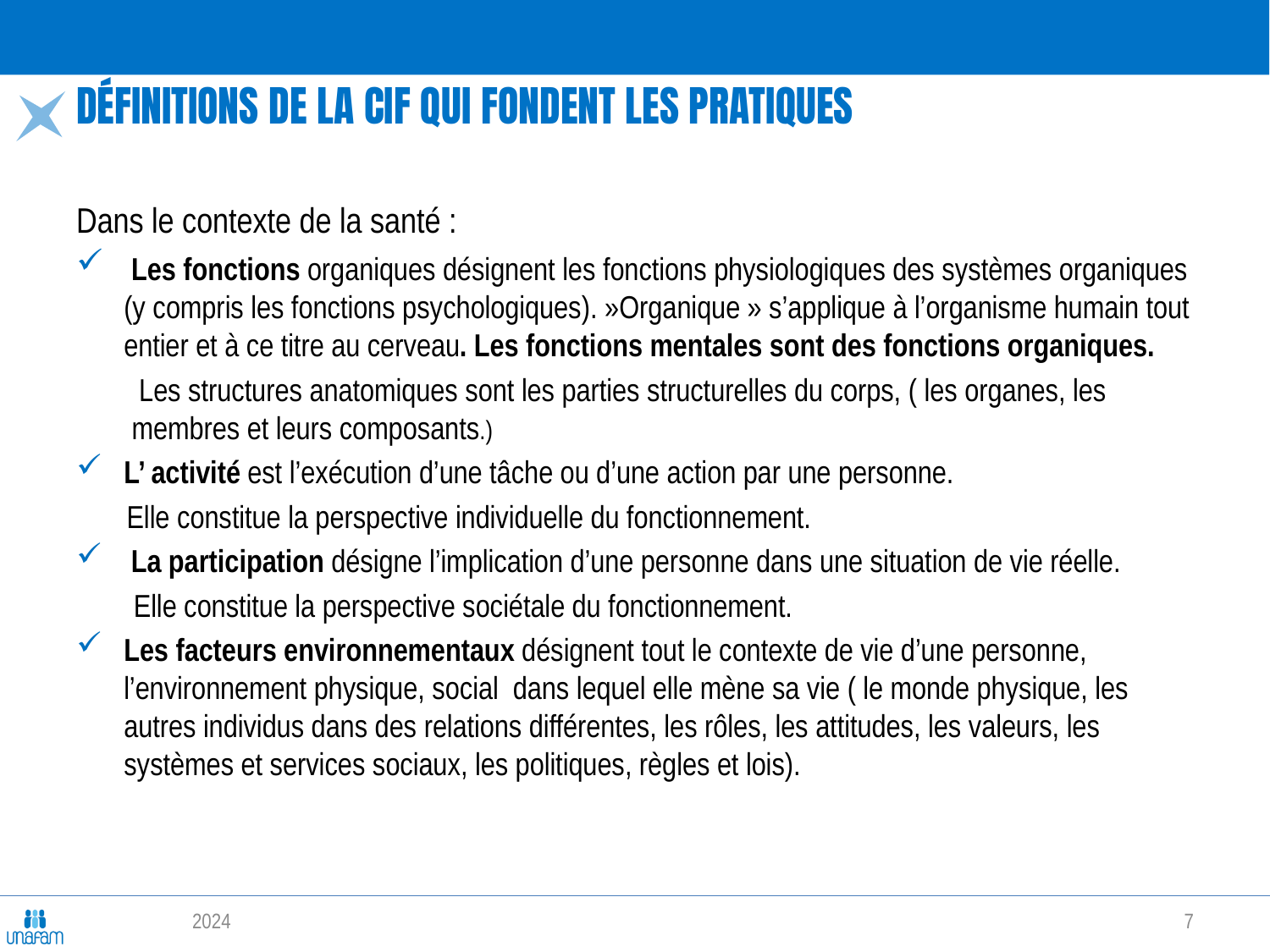

# Définitions de la CIF qui fondent les pratiques
Dans le contexte de la santé :
 Les fonctions organiques désignent les fonctions physiologiques des systèmes organiques (y compris les fonctions psychologiques). »Organique » s’applique à l’organisme humain tout entier et à ce titre au cerveau. Les fonctions mentales sont des fonctions organiques.
 Les structures anatomiques sont les parties structurelles du corps, ( les organes, les membres et leurs composants.)
L’ activité est l’exécution d’une tâche ou d’une action par une personne.
       Elle constitue la perspective individuelle du fonctionnement.
 La participation désigne l’implication d’une personne dans une situation de vie réelle.
        Elle constitue la perspective sociétale du fonctionnement.
Les facteurs environnementaux désignent tout le contexte de vie d’une personne, l’environnement physique, social  dans lequel elle mène sa vie ( le monde physique, les autres individus dans des relations différentes, les rôles, les attitudes, les valeurs, les systèmes et services sociaux, les politiques, règles et lois).
2024
7